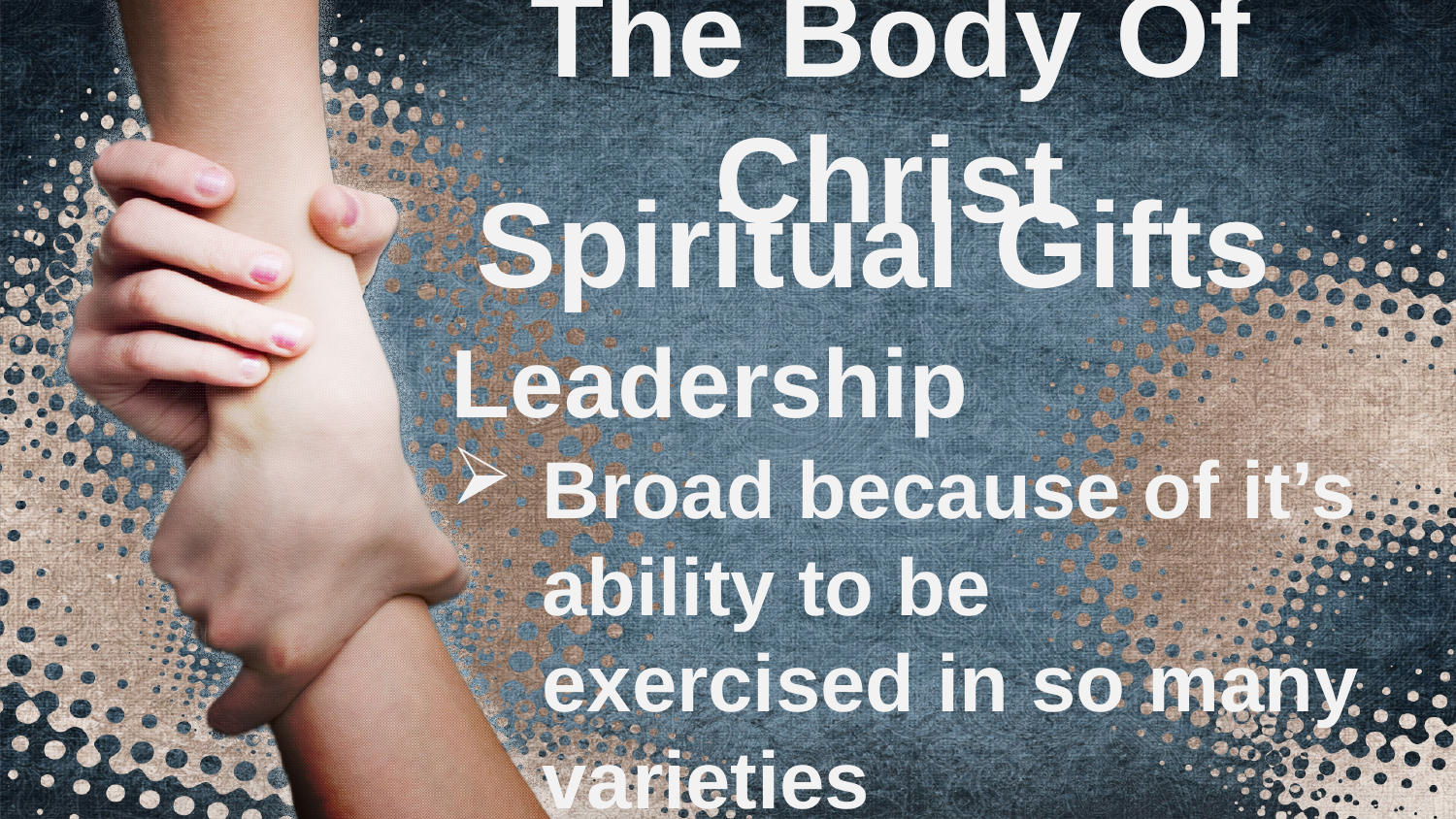

# The Body Of Christ
        Spiritual Gifts
Leadership
Broad because of it’s ability to be exercised in so many varieties